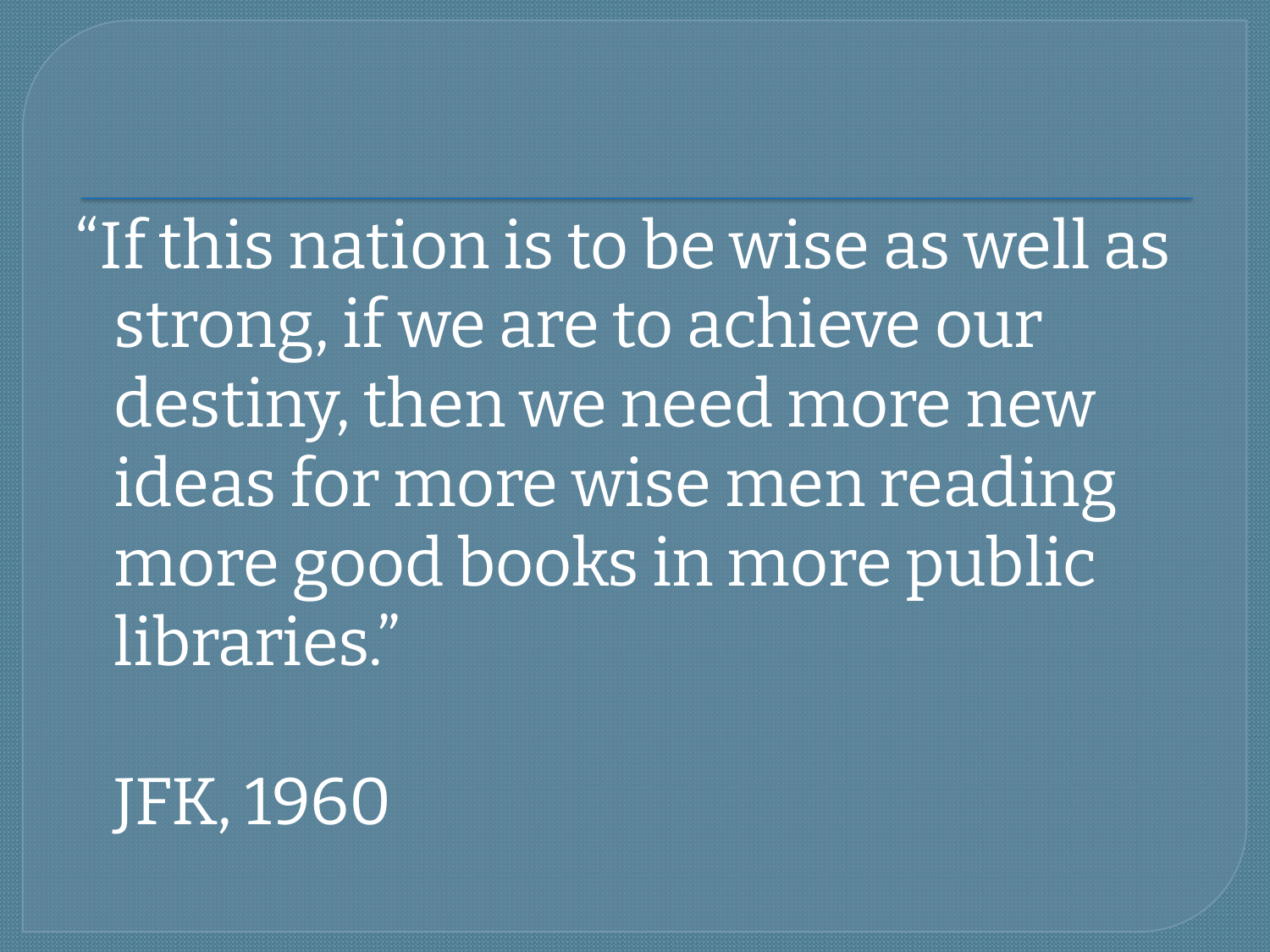

#

“If this nation is to be wise as well as strong, if we are to achieve our destiny, then we need more new ideas for more wise men reading more good books in more public libraries.”

				JFK, 1960